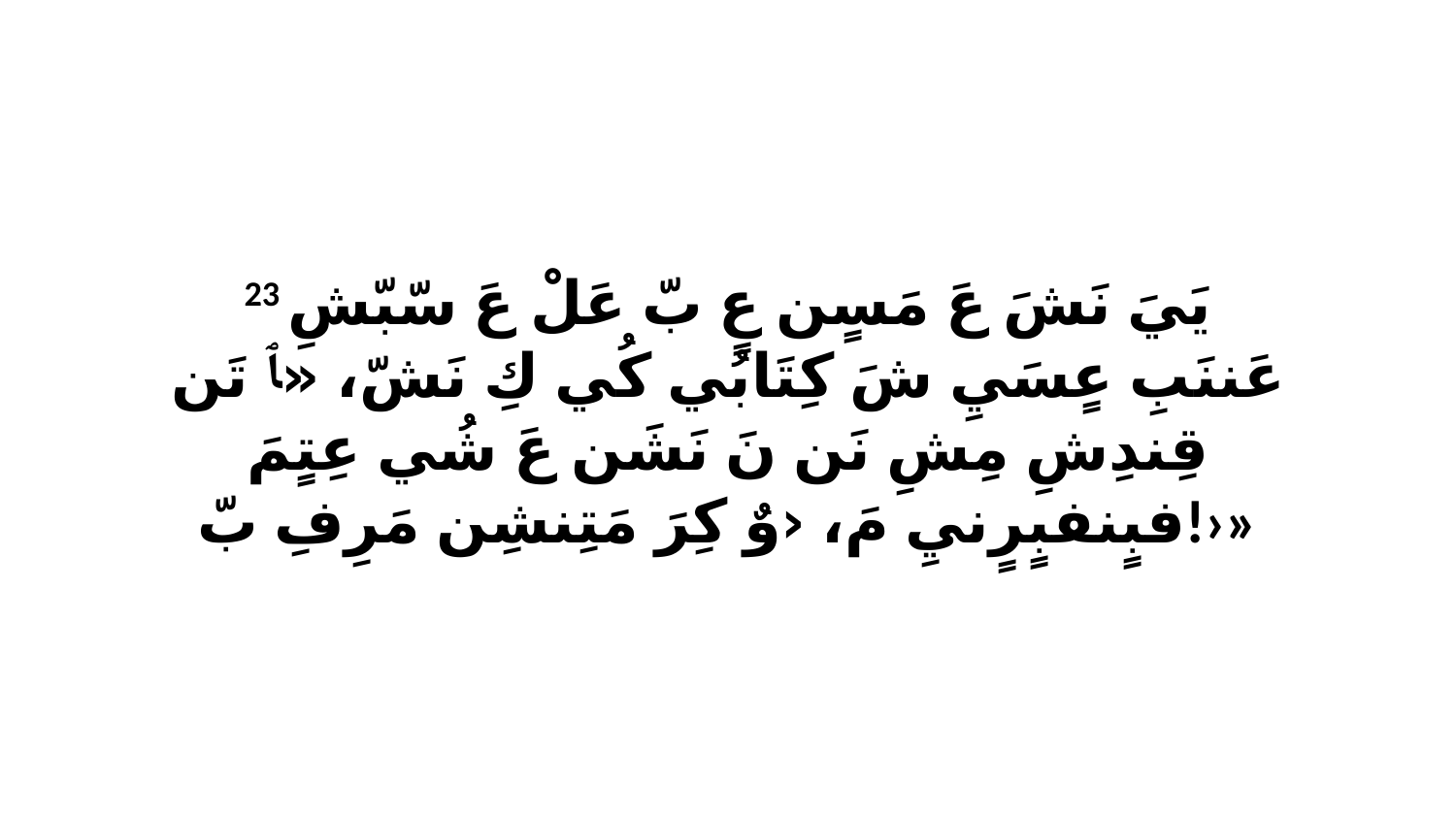

23 يَيَ نَشَ عَ مَسٍن عٍ بّ عَلْ عَ سّبّشِ عَننَبِ عٍسَيِ شَ كِتَابُي كُي كِ نَشّ، «ﭑ تَن قِندِشِ مِشِ نَن نَ نَشَن عَ شُي عِتٍمَ فبٍنفبٍرٍنيِ مَ، ‹وٌ كِرَ مَتِنشِن مَرِفِ بّ!›»